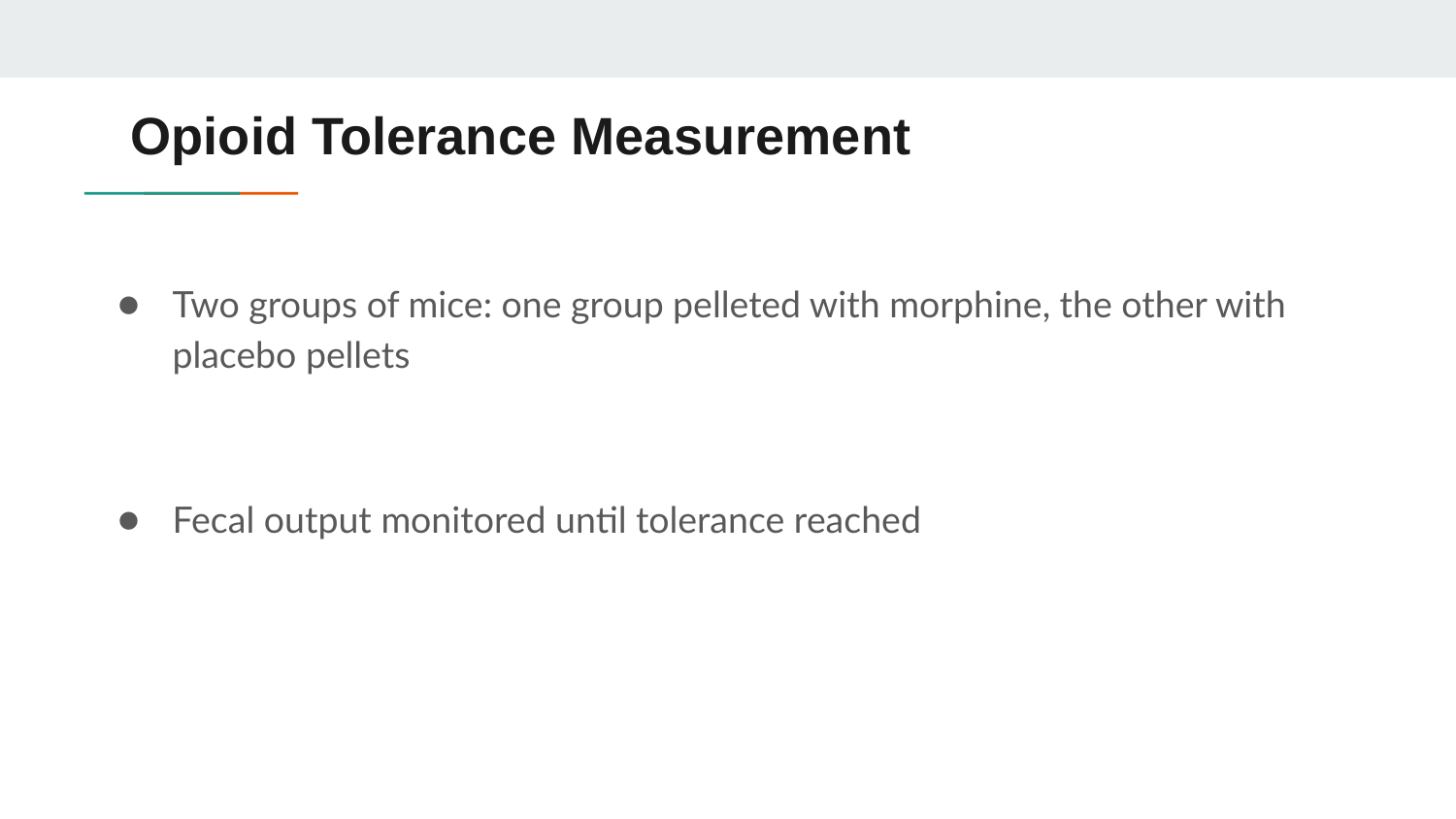

# Opioid Tolerance Measurement
Two groups of mice: one group pelleted with morphine, the other with placebo pellets

Fecal output monitored until tolerance reached